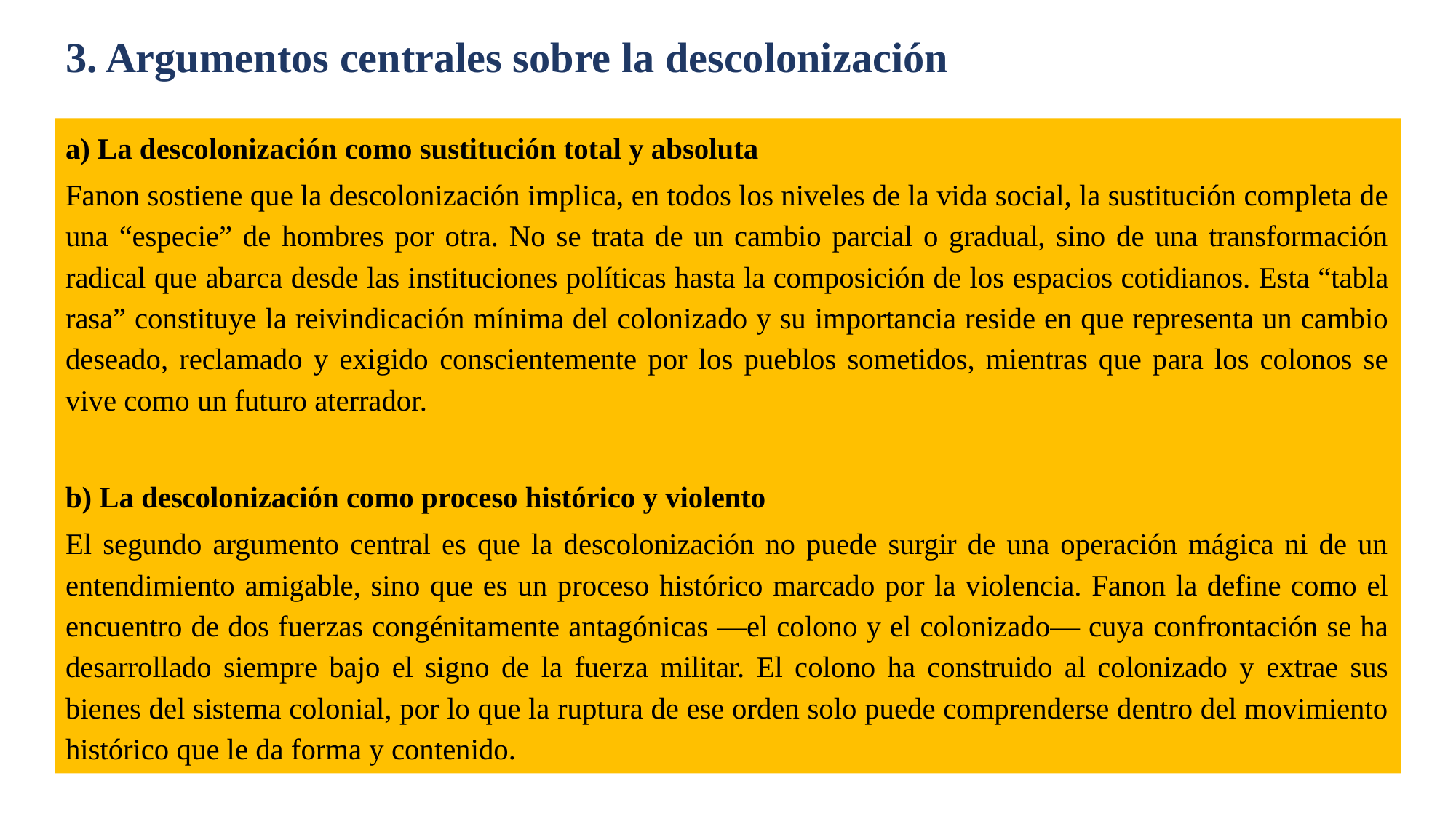

# 3. Argumentos centrales sobre la descolonización
a) La descolonización como sustitución total y absoluta
Fanon sostiene que la descolonización implica, en todos los niveles de la vida social, la sustitución completa de una “especie” de hombres por otra. No se trata de un cambio parcial o gradual, sino de una transformación radical que abarca desde las instituciones políticas hasta la composición de los espacios cotidianos. Esta “tabla rasa” constituye la reivindicación mínima del colonizado y su importancia reside en que representa un cambio deseado, reclamado y exigido conscientemente por los pueblos sometidos, mientras que para los colonos se vive como un futuro aterrador.

b) La descolonización como proceso histórico y violento
El segundo argumento central es que la descolonización no puede surgir de una operación mágica ni de un entendimiento amigable, sino que es un proceso histórico marcado por la violencia. Fanon la define como el encuentro de dos fuerzas congénitamente antagónicas —el colono y el colonizado— cuya confrontación se ha desarrollado siempre bajo el signo de la fuerza militar. El colono ha construido al colonizado y extrae sus bienes del sistema colonial, por lo que la ruptura de ese orden solo puede comprenderse dentro del movimiento histórico que le da forma y contenido.